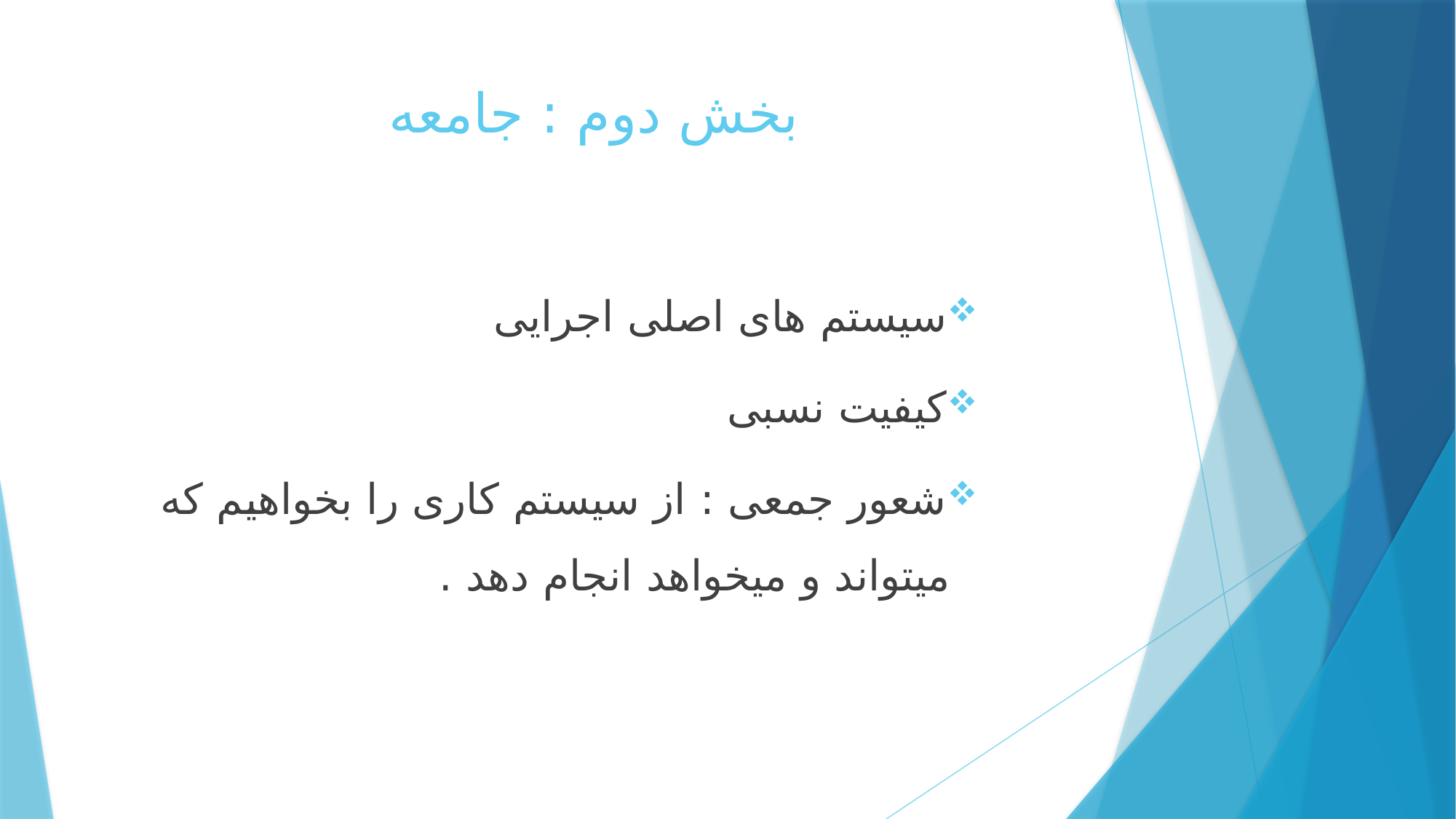

# بخش دوم : جامعه
سیستم های اصلی اجرایی
کیفیت نسبی
شعور جمعی : از سیستم کاری را بخواهیم که میتواند و میخواهد انجام دهد .